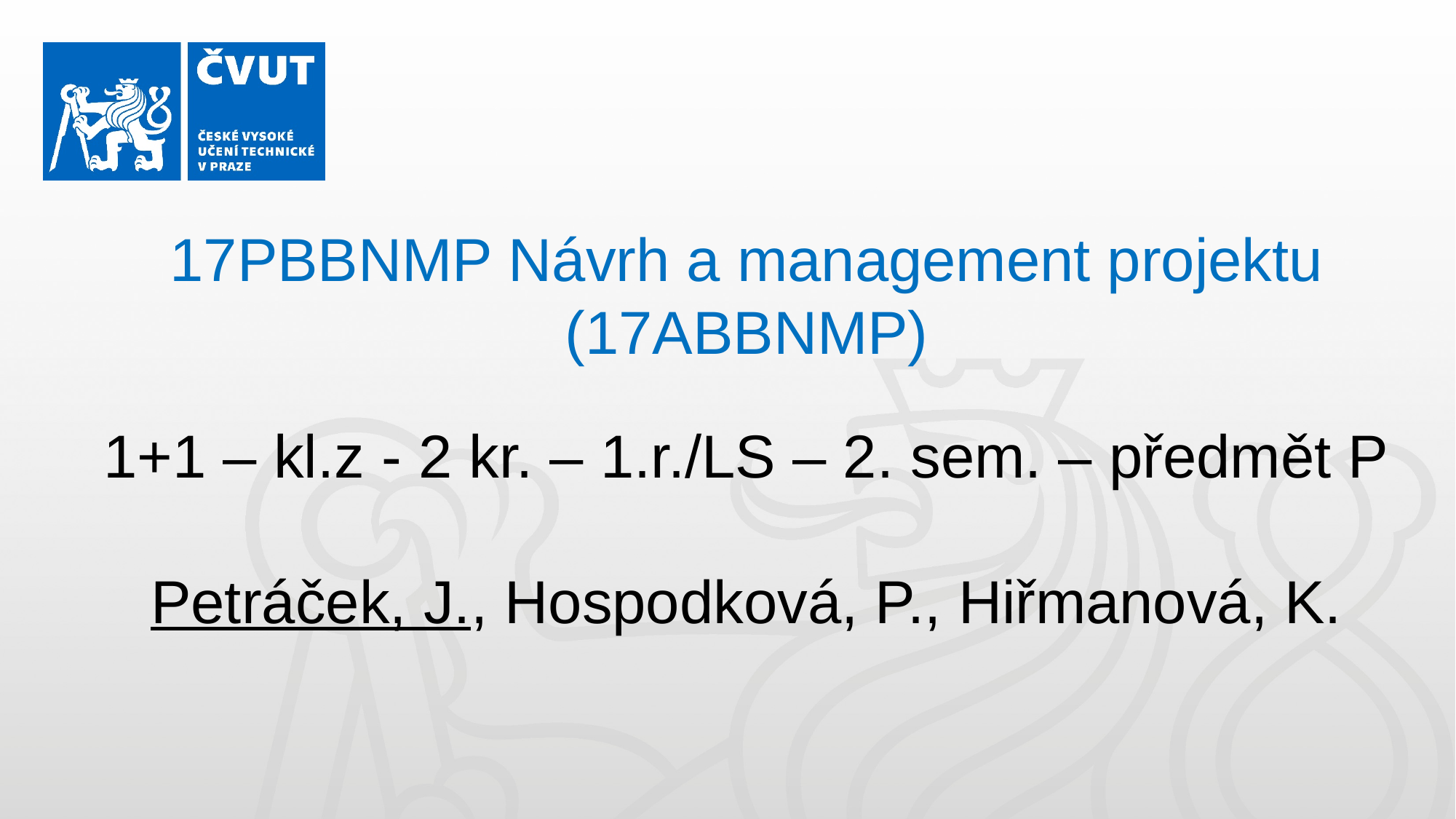

17PBBNMP Návrh a management projektu
(17ABBNMP)

1+1 – kl.z - 2 kr. – 1.r./LS – 2. sem. – předmět P

Petráček, J., Hospodková, P., Hiřmanová, K.